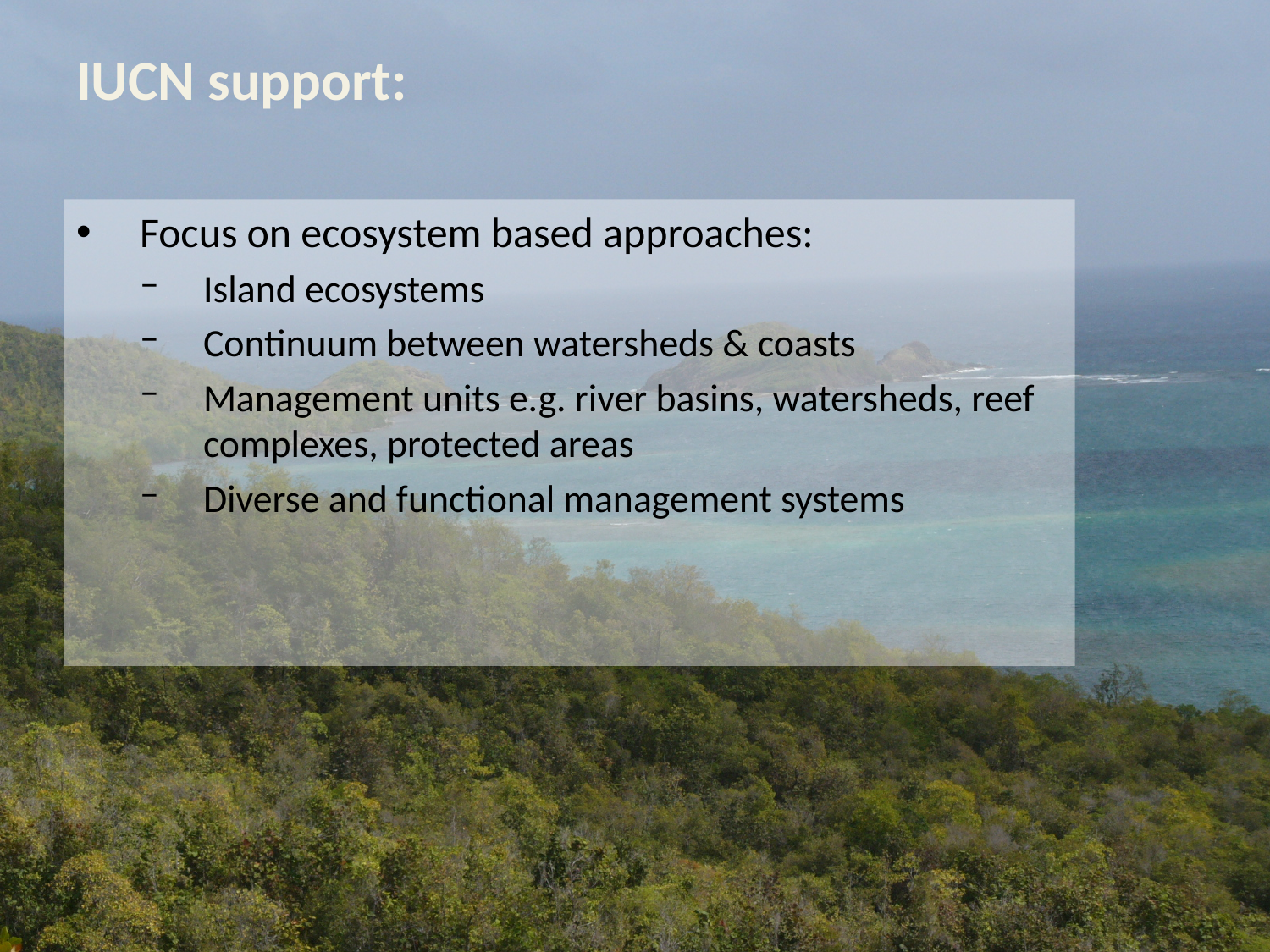

# IUCN support:
Focus on ecosystem based approaches:
Island ecosystems
Continuum between watersheds & coasts
Management units e.g. river basins, watersheds, reef complexes, protected areas
Diverse and functional management systems